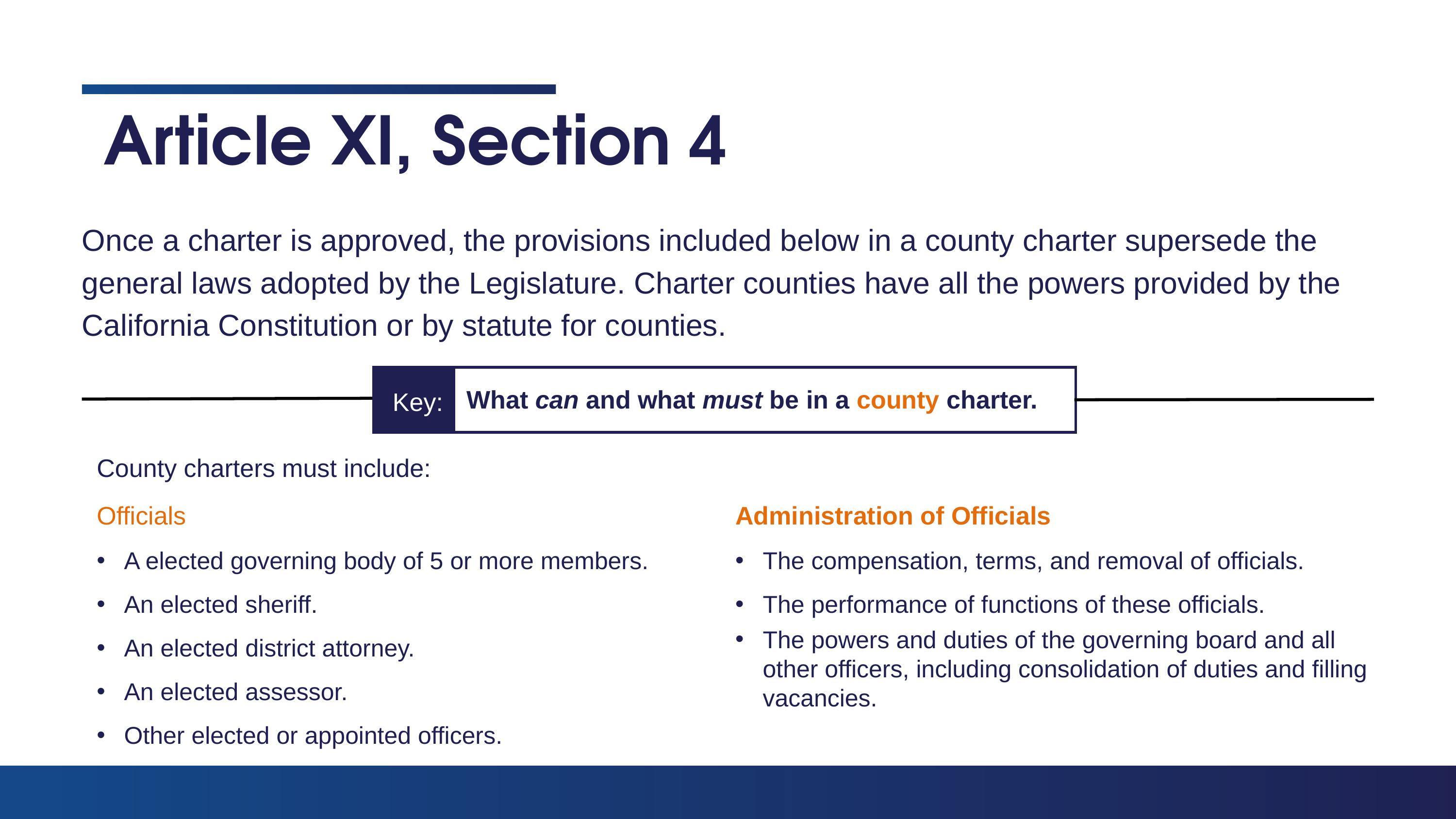

Article XI, Section 4
Once a charter is approved, the provisions included below in a county charter supersede the general laws adopted by the Legislature. Charter counties have all the powers provided by the California Constitution or by statute for counties.

Key:
What can and what must be in a county charter.

County charters must include:
Officials 							        Administration of Officials
A elected governing body of 5 or more members.
An elected sheriff.
An elected district attorney.
An elected assessor.
Other elected or appointed officers.

The compensation, terms, and removal of officials.
The performance of functions of these officials.
The powers and duties of the governing board and all other officers, including consolidation of duties and filling vacancies.